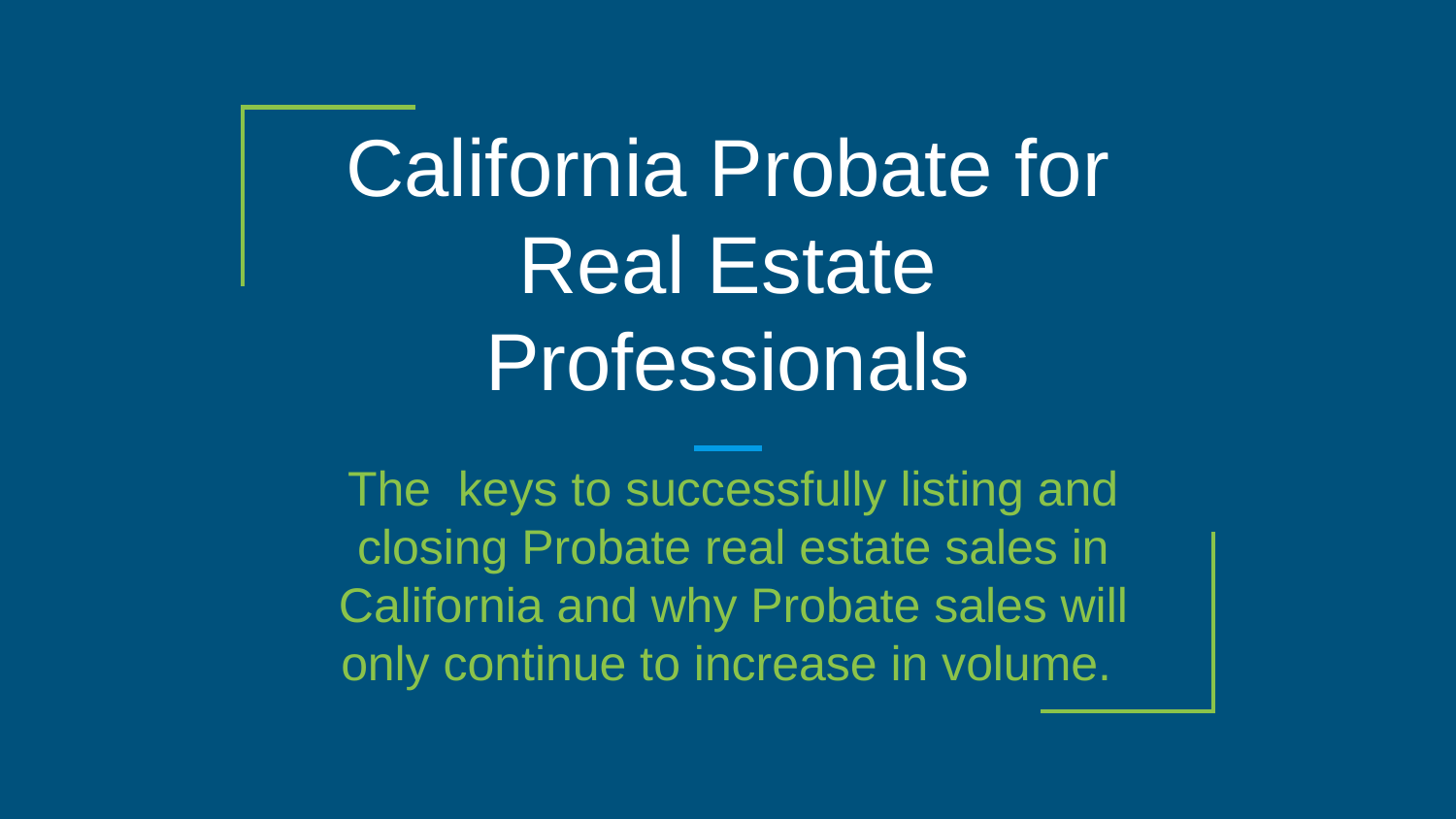

# California Probate for Real Estate Professionals
The  keys to successfully listing and closing Probate real estate sales in California and why Probate sales will only continue to increase in volume.